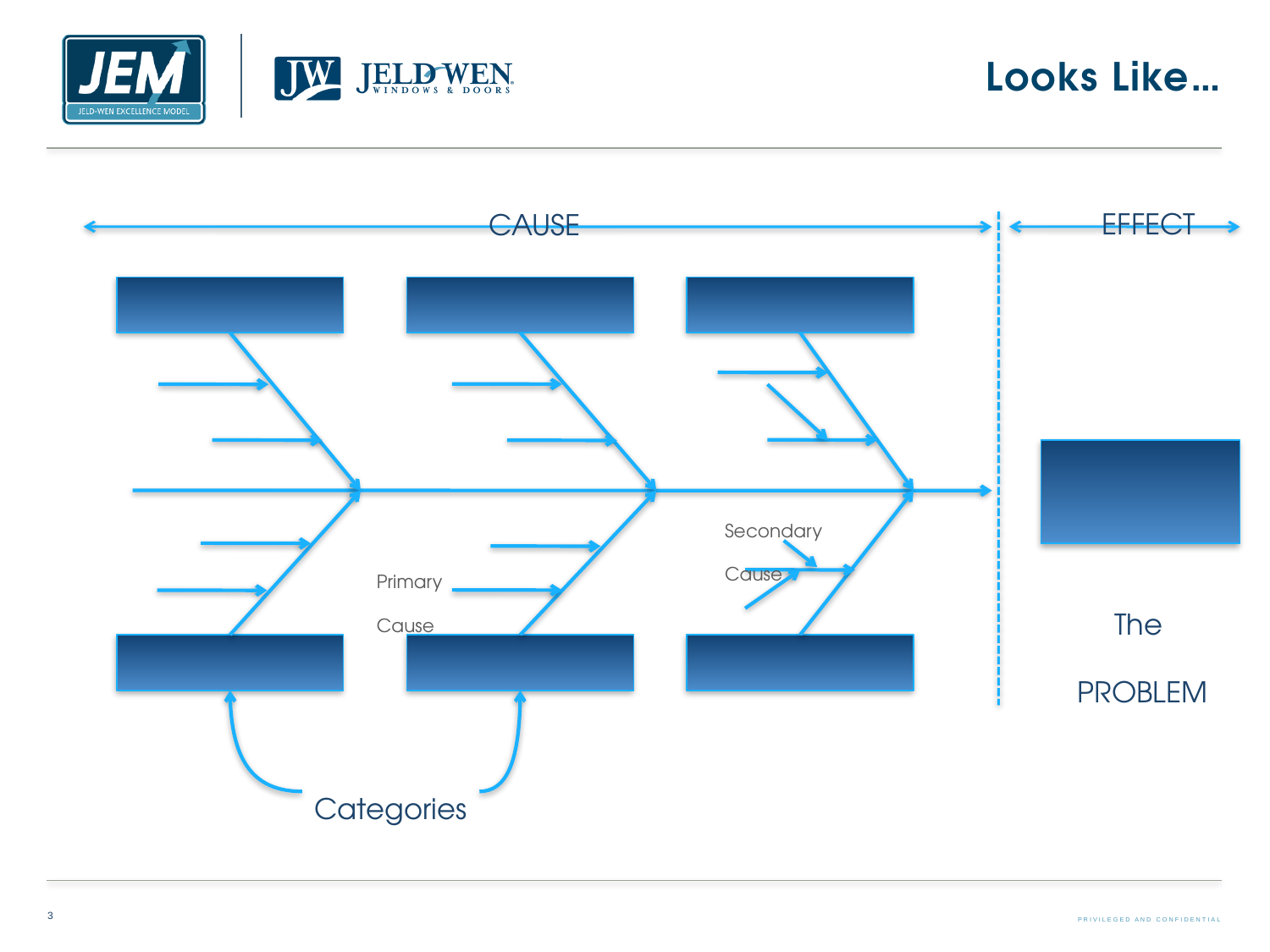

# Looks Like…
EFFECT
CAUSE

Secondary
Cause
Primary
Cause
The
PROBLEM

Categories